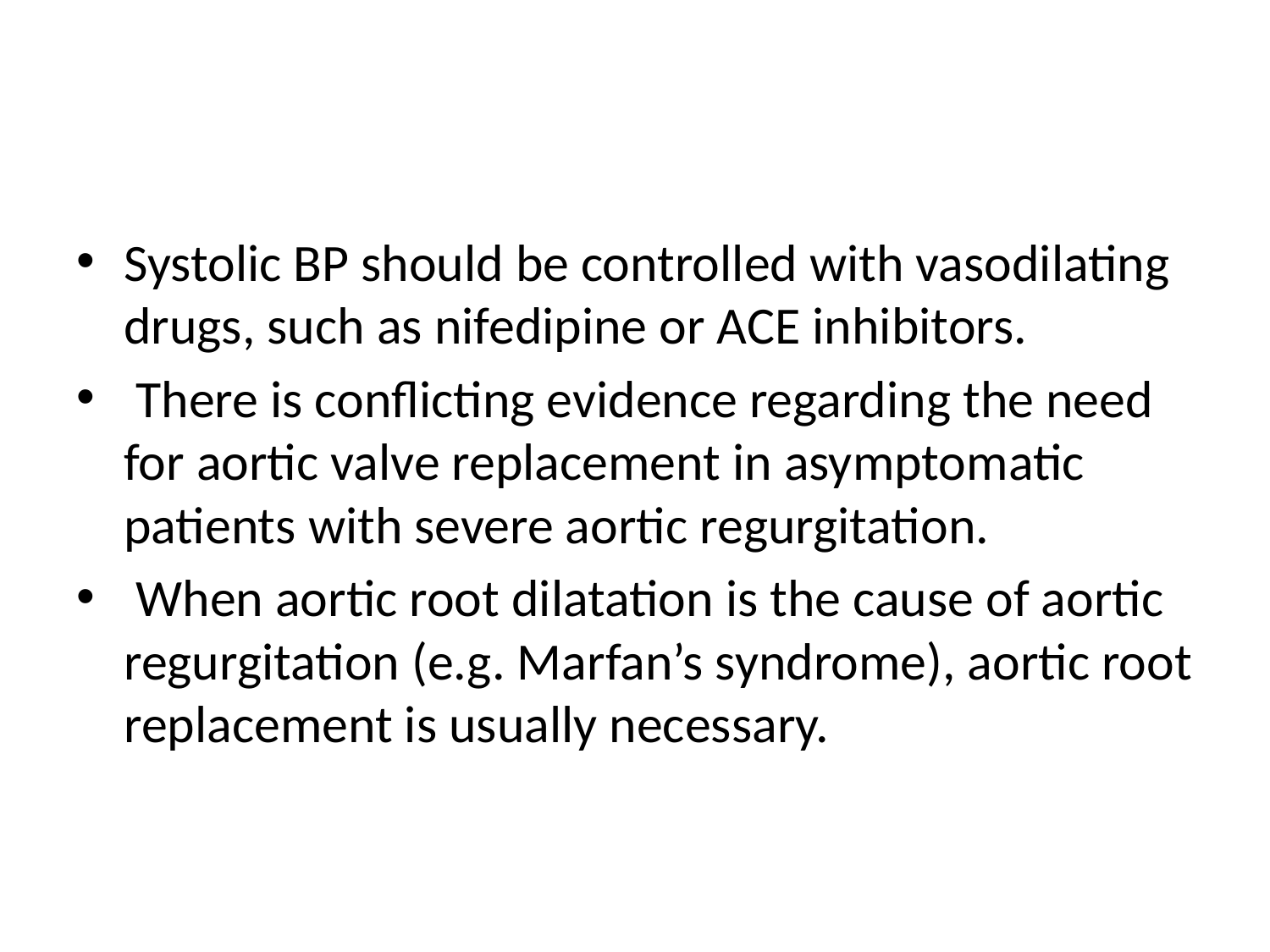

#
Systolic BP should be controlled with vasodilating drugs, such as nifedipine or ACE inhibitors.
 There is conflicting evidence regarding the need for aortic valve replacement in asymptomatic patients with severe aortic regurgitation.
 When aortic root dilatation is the cause of aortic regurgitation (e.g. Marfan’s syndrome), aortic root replacement is usually necessary.